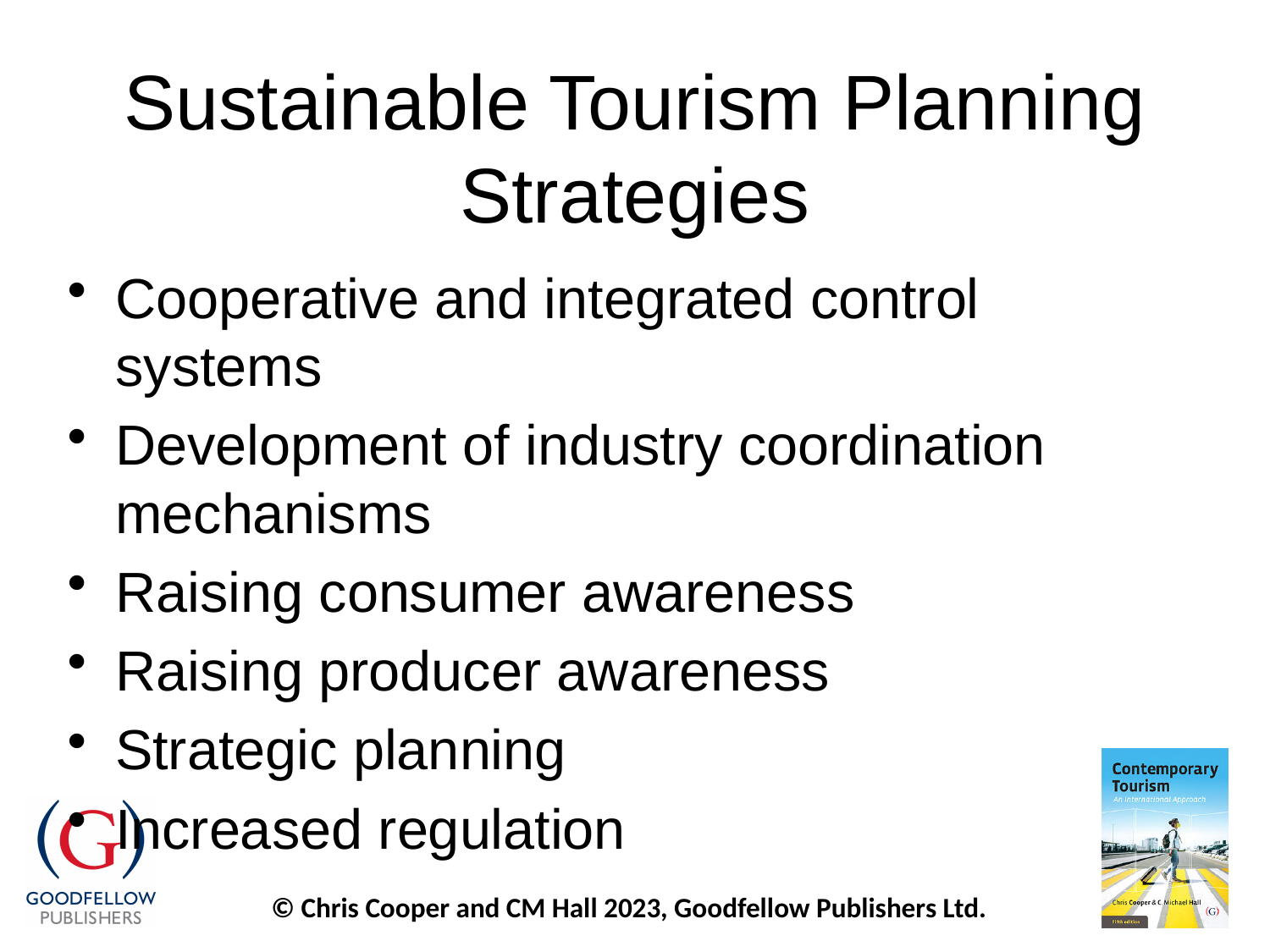

# Sustainable Tourism Planning Strategies
Cooperative and integrated control systems
Development of industry coordination mechanisms
Raising consumer awareness
Raising producer awareness
Strategic planning
Increased regulation